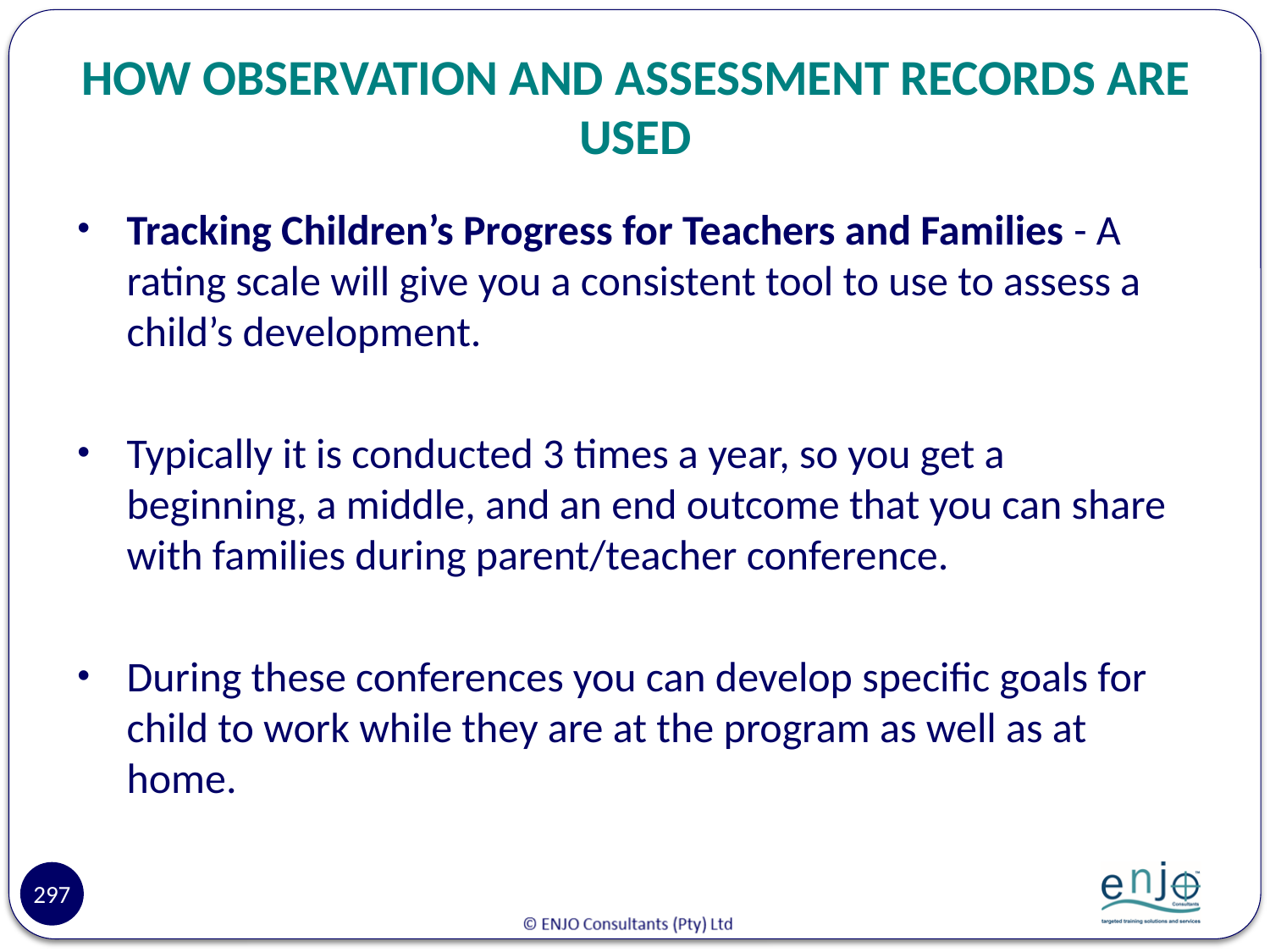

# HOW OBSERVATION AND ASSESSMENT RECORDS ARE USED
Tracking Children’s Progress for Teachers and Families - A rating scale will give you a consistent tool to use to assess a child’s development.

Typically it is conducted 3 times a year, so you get a beginning, a middle, and an end outcome that you can share with families during parent/teacher conference.

During these conferences you can develop specific goals for child to work while they are at the program as well as at home.

297